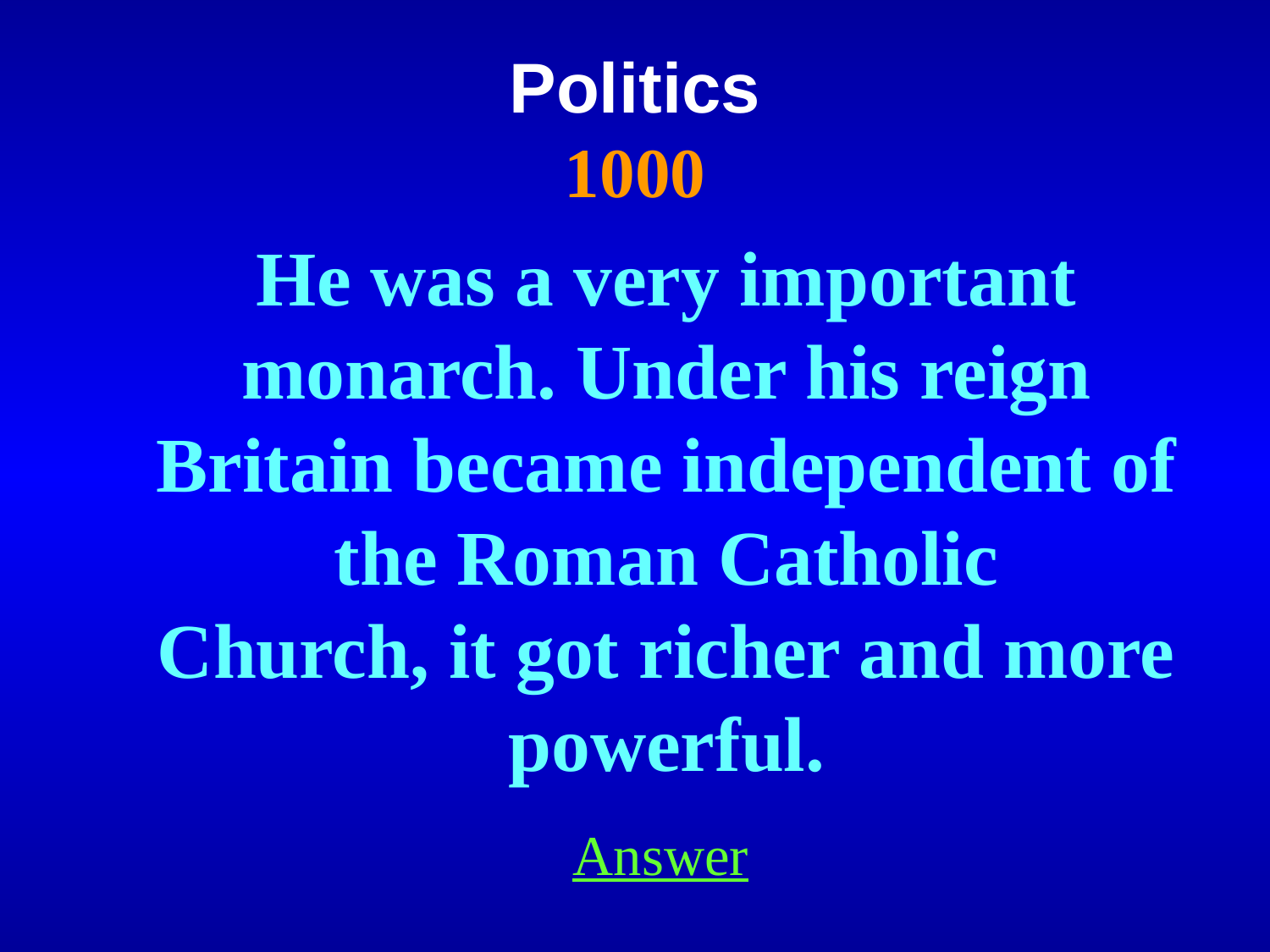

Politics
1000
He was a very important monarch. Under his reign
Britain became independent of the Roman Catholic
Church, it got richer and more powerful.
Answer